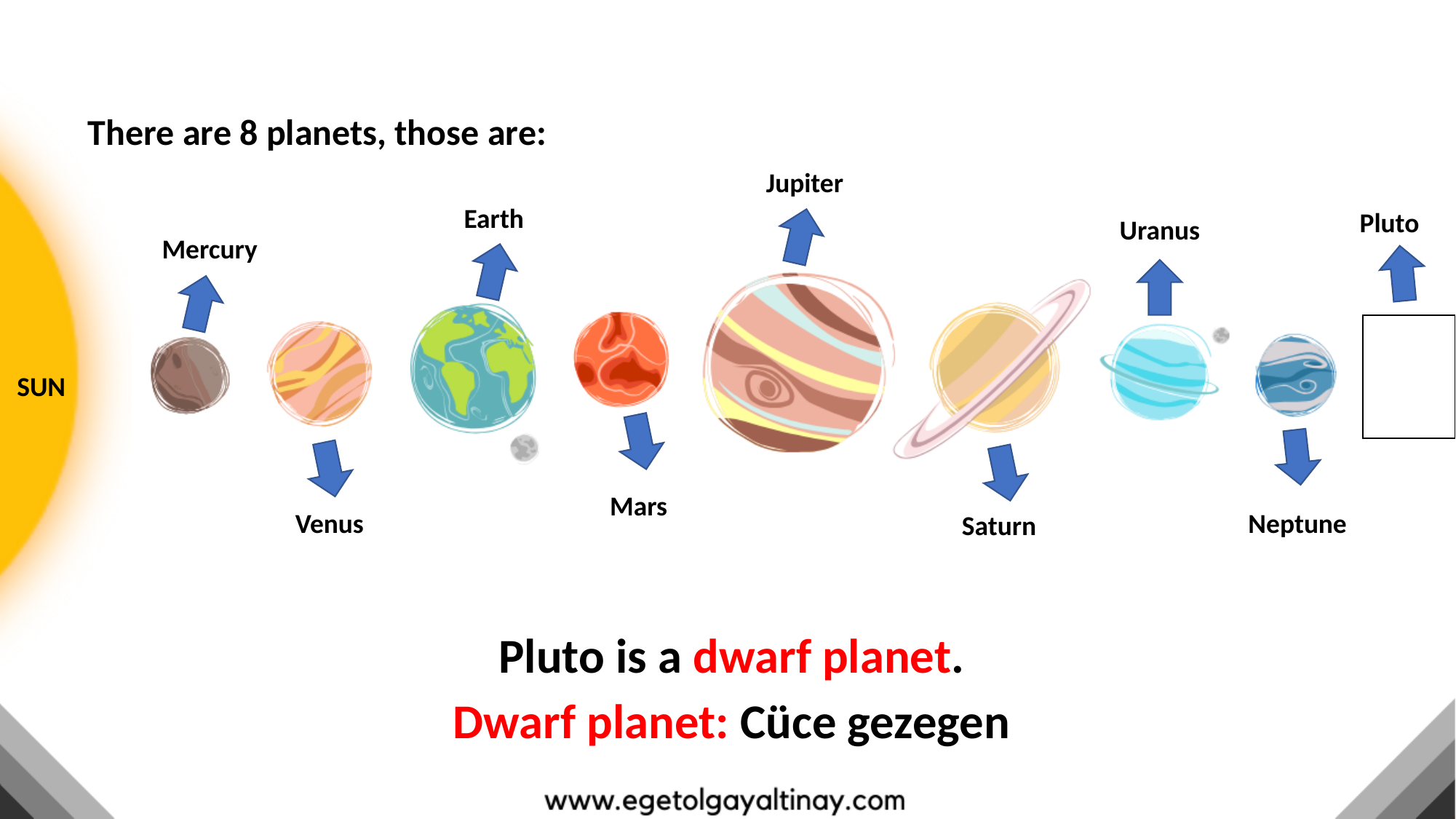

There are 8 planets, those are:
Jupiter
Earth
Pluto
Uranus

Mercury

SUN

Mars
Venus
Neptune
Saturn
Pluto is a dwarf planet.
Dwarf planet: Cüce gezegen